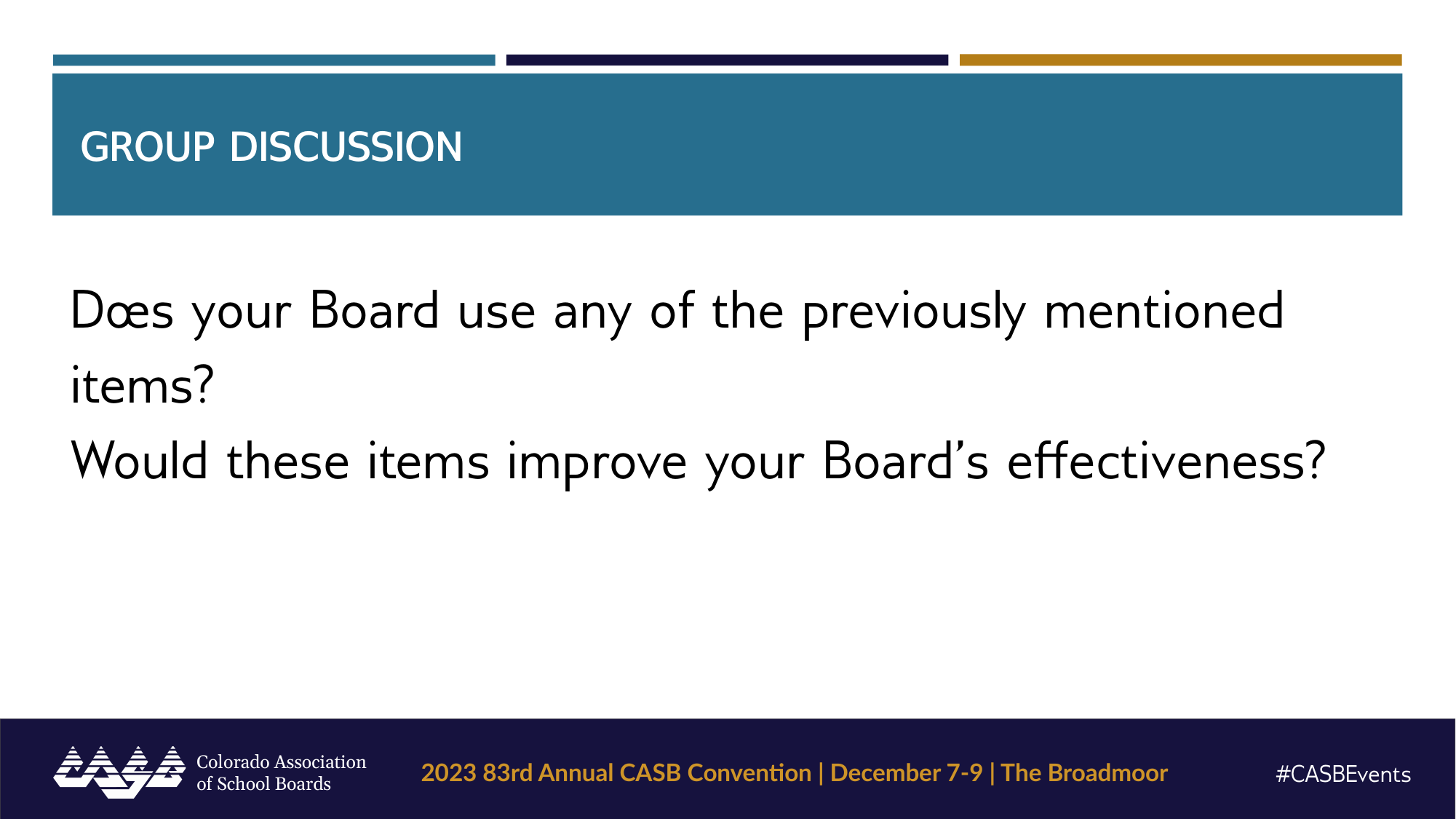

# GROUP DISCUSSION
Does your Board use any of the previously mentioned items?
Would these items improve your Board’s effectiveness?